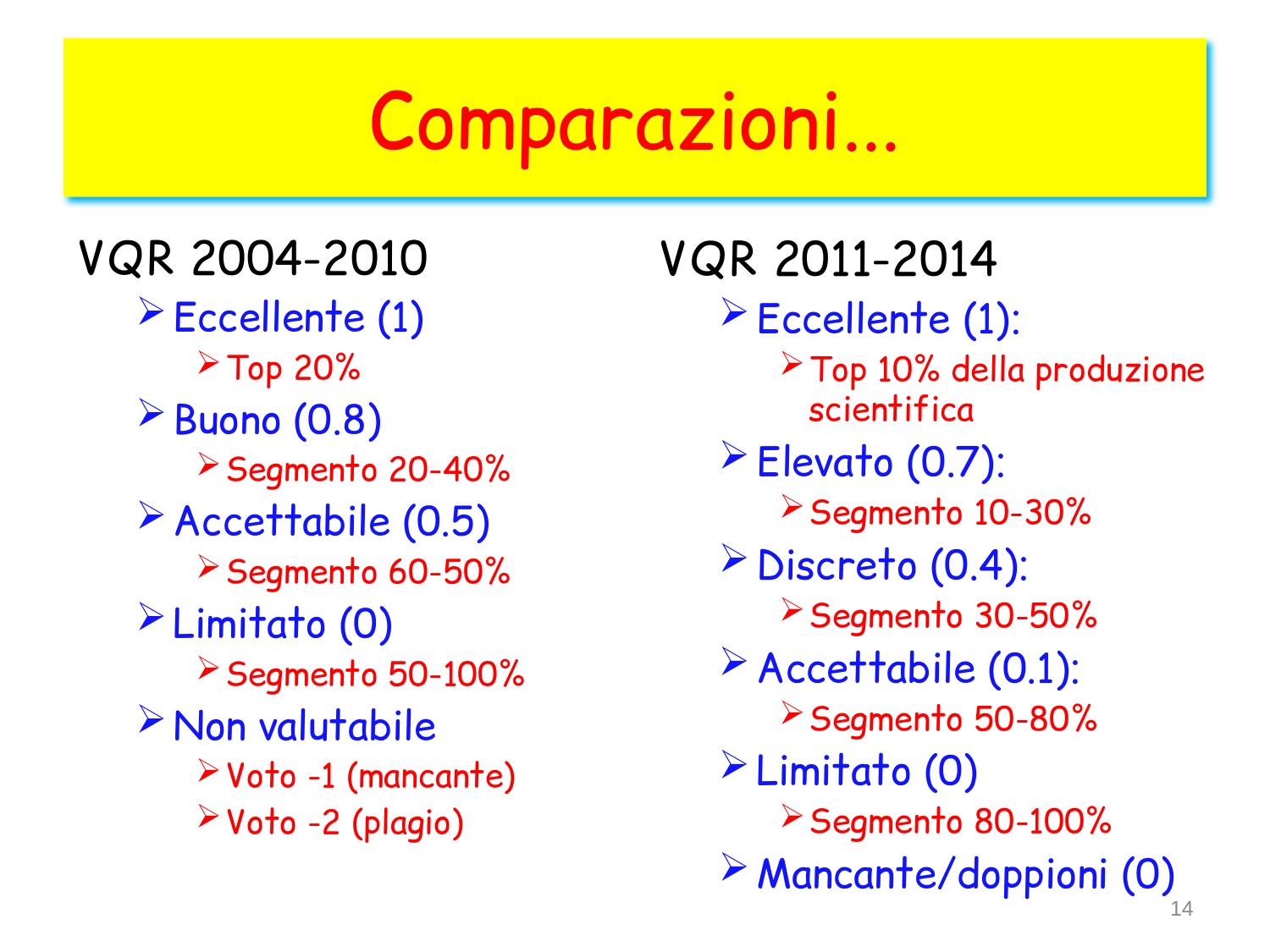

# Comparazioni...
VQR 2004-2010
Eccellente (1)
Top 20%
Buono (0.8)
Segmento 20-40%
Accettabile (0.5)
Segmento 60-50%
Limitato (0)
Segmento 50-100%
Non valutabile
Voto -1 (mancante)
Voto -2 (plagio)

VQR 2011-2014
Eccellente (1):
Top 10% della produzione scientifica
Elevato (0.7):
Segmento 10-30%
Discreto (0.4):
Segmento 30-50%
Accettabile (0.1):
Segmento 50-80%
Limitato (0)
Segmento 80-100%
Mancante/doppioni (0)

14